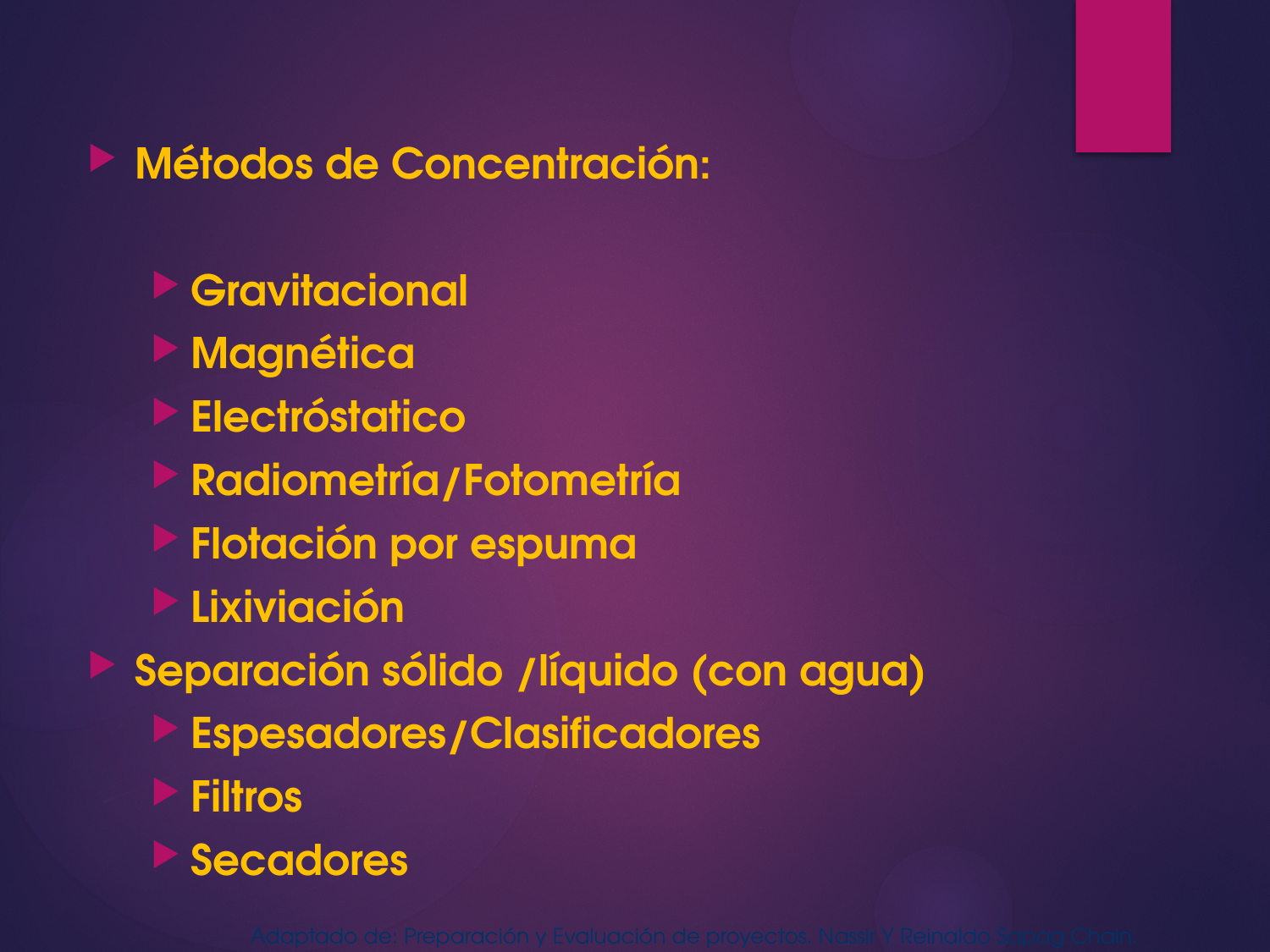

Métodos de Concentración:

Gravitacional
Magnética
Electróstatico
Radiometría/Fotometría
Flotación por espuma
Lixiviación
Separación sólido /líquido (con agua)
Espesadores/Clasificadores
Filtros
Secadores

Adaptado de: Preparación y Evaluación de proyectos. Nassir Y Reinaldo Sapag Chain.